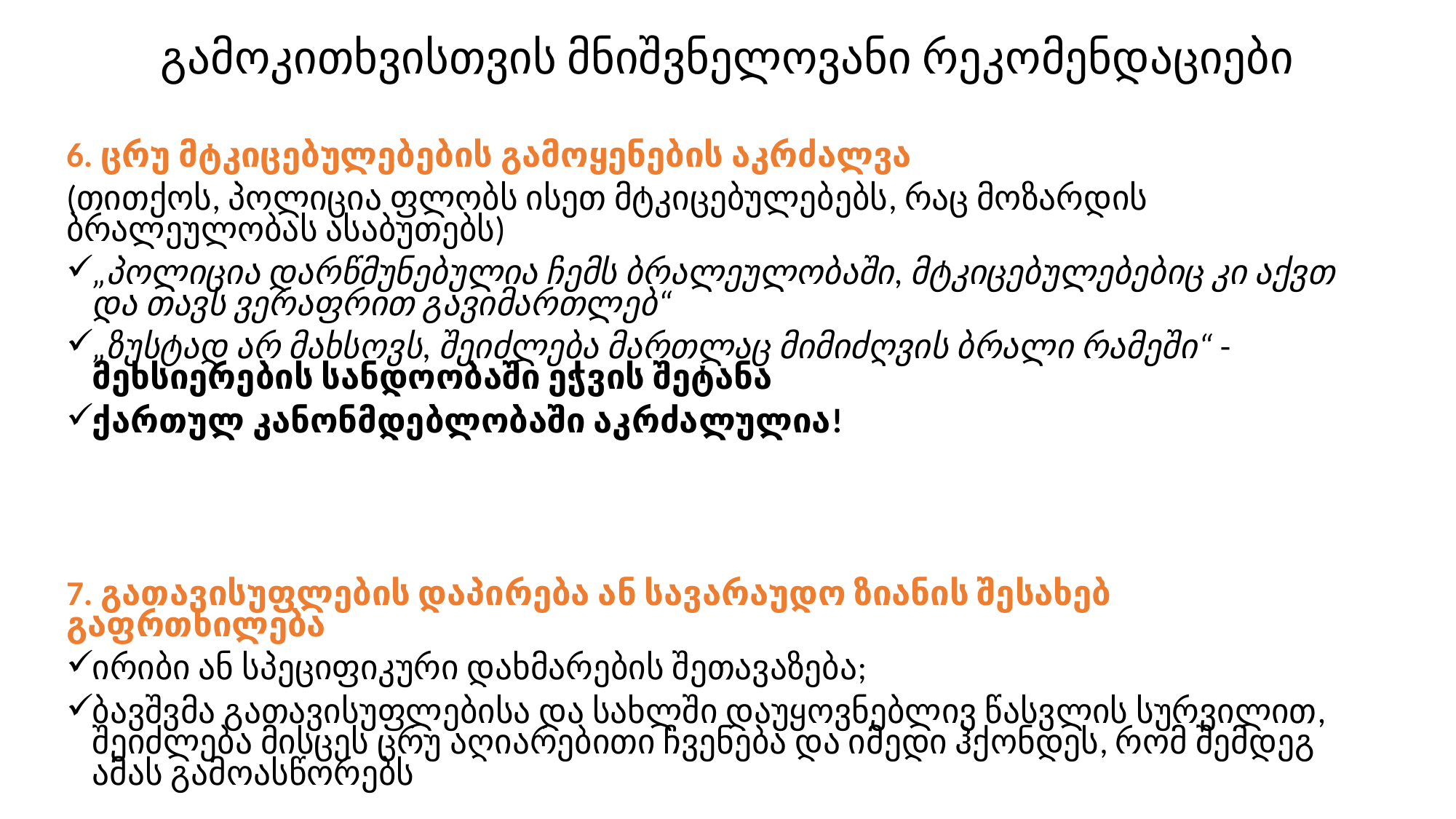

# გამოკითხვისთვის მნიშვნელოვანი რეკომენდაციები
6. ცრუ მტკიცებულებების გამოყენების აკრძალვა
(თითქოს, პოლიცია ფლობს ისეთ მტკიცებულებებს, რაც მოზარდის ბრალეულობას ასაბუთებს)
„პოლიცია დარწმუნებულია ჩემს ბრალეულობაში, მტკიცებულებებიც კი აქვთ და თავს ვერაფრით გავიმართლებ“
„ზუსტად არ მახსოვს, შეიძლება მართლაც მიმიძღვის ბრალი რამეში“ - მეხსიერების სანდოობაში ეჭვის შეტანა
ქართულ კანონმდებლობაში აკრძალულია!

7. გათავისუფლების დაპირება ან სავარაუდო ზიანის შესახებ გაფრთხილება
ირიბი ან სპეციფიკური დახმარების შეთავაზება;
ბავშვმა გათავისუფლებისა და სახლში დაუყოვნებლივ წასვლის სურვილით, შეიძლება მისცეს ცრუ აღიარებითი ჩვენება და იმედი ჰქონდეს, რომ შემდეგ ამას გამოასწორებს